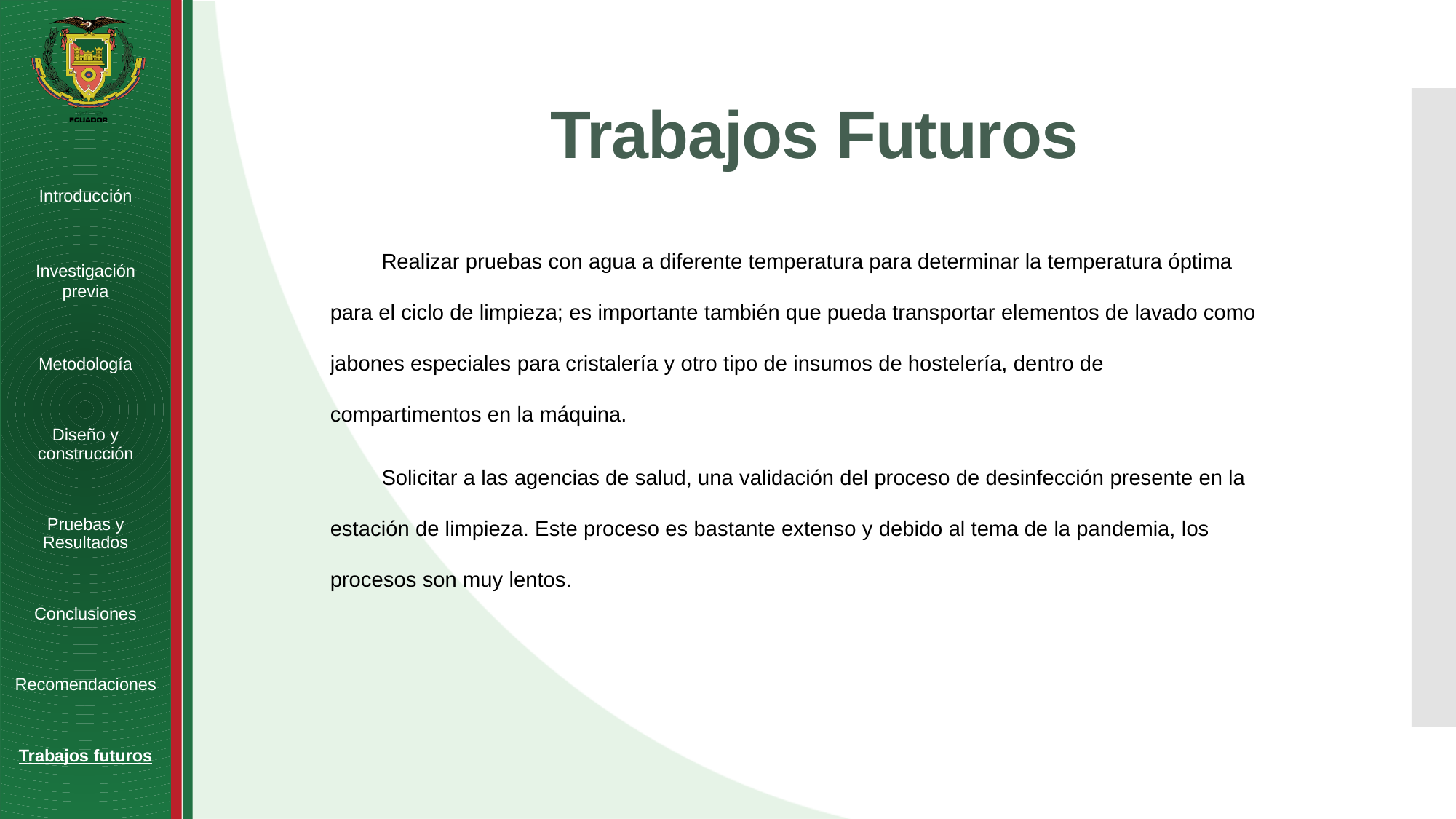

# Trabajos Futuros
Introducción

Investigación previa

Metodología

Diseño y construcción

Pruebas y Resultados

Conclusiones

Recomendaciones

Trabajos futuros

Realizar pruebas con agua a diferente temperatura para determinar la temperatura óptima para el ciclo de limpieza; es importante también que pueda transportar elementos de lavado como jabones especiales para cristalería y otro tipo de insumos de hostelería, dentro de compartimentos en la máquina.
Solicitar a las agencias de salud, una validación del proceso de desinfección presente en la estación de limpieza. Este proceso es bastante extenso y debido al tema de la pandemia, los procesos son muy lentos.